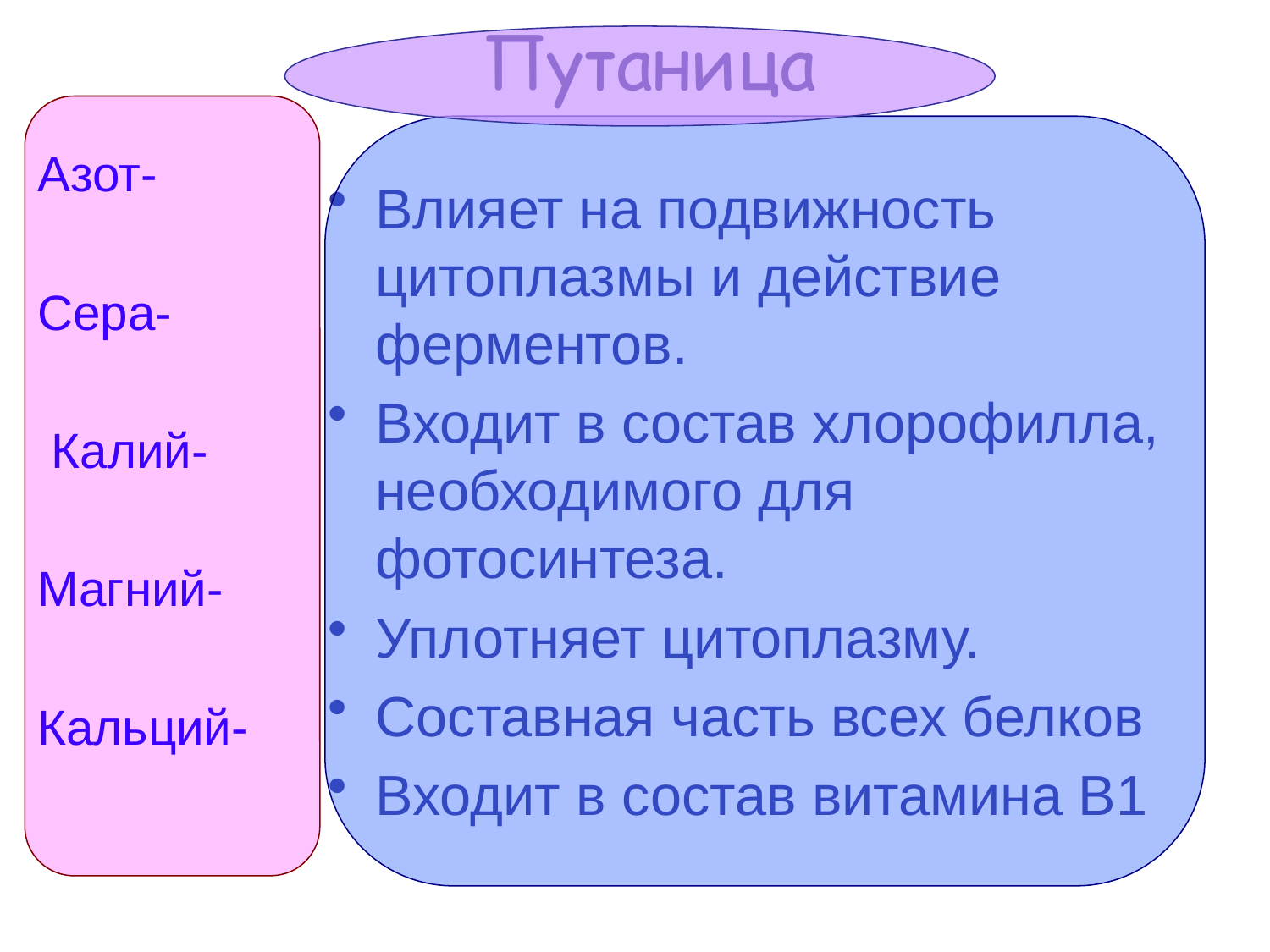

# Путаница

Азот-

Сера-

 Калий-

Магний-

Кальций-

Влияет на подвижность цитоплазмы и действие ферментов.
Входит в состав хлорофилла, необходимого для фотосинтеза.
Уплотняет цитоплазму.
Составная часть всех белков
Входит в состав витамина В1